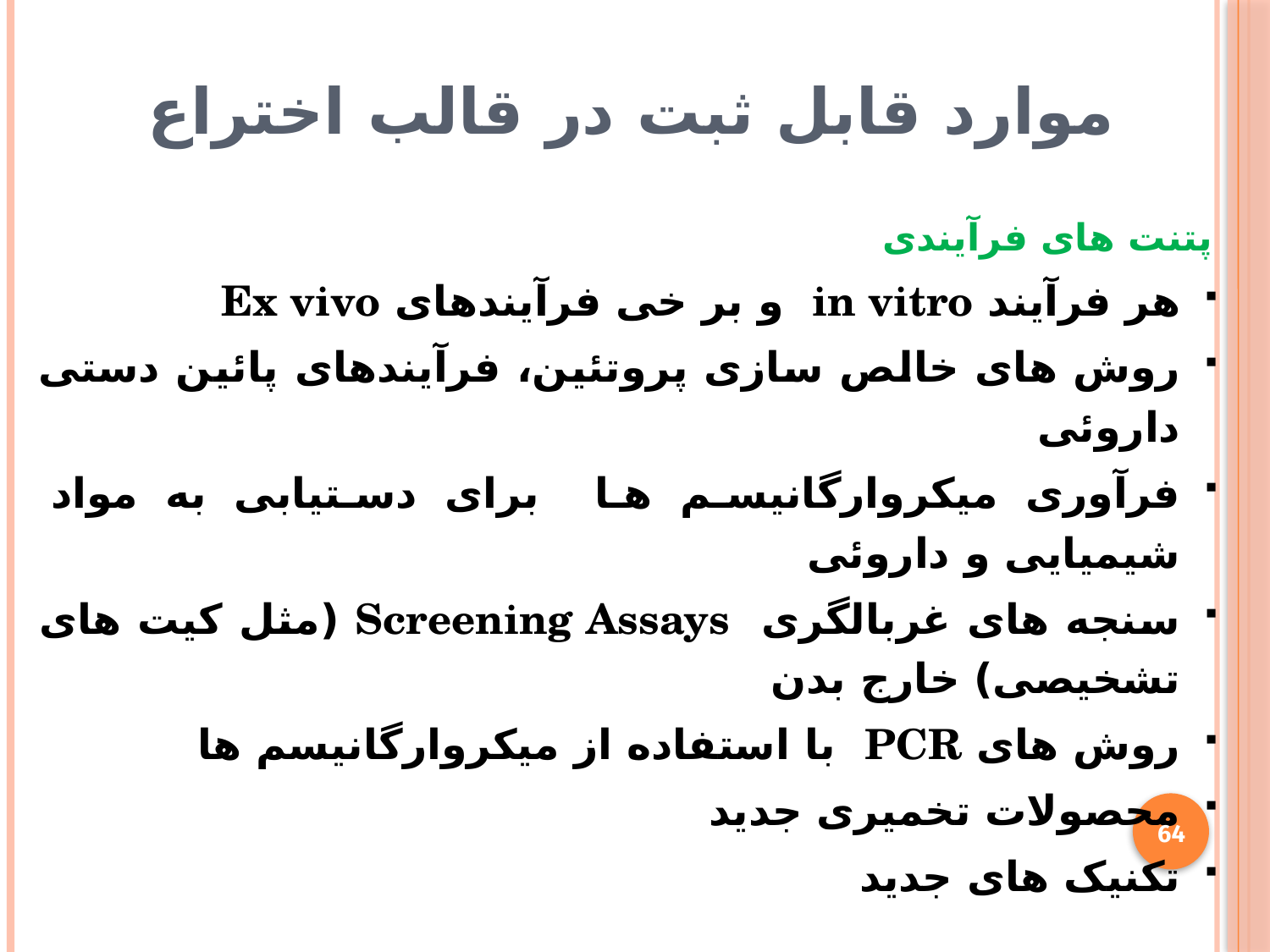

# موارد قابل ثبت در قالب اختراع
پتنت های فرآیندی
هر فرآیند in vitro  و بر خی فرآیندهای Ex vivo
روش های خالص سازی پروتئین، فرآیندهای پائین دستی داروئی
فرآوری میکروارگانیسم ها  برای دستیابی به مواد شیمیایی و داروئی
سنجه های غربالگری  Screening Assays (مثل کیت های تشخیصی) خارج بدن
روش های PCR  با استفاده از میکروارگانیسم ها
محصولات تخمیری جدید
تکنیک های جدید
64